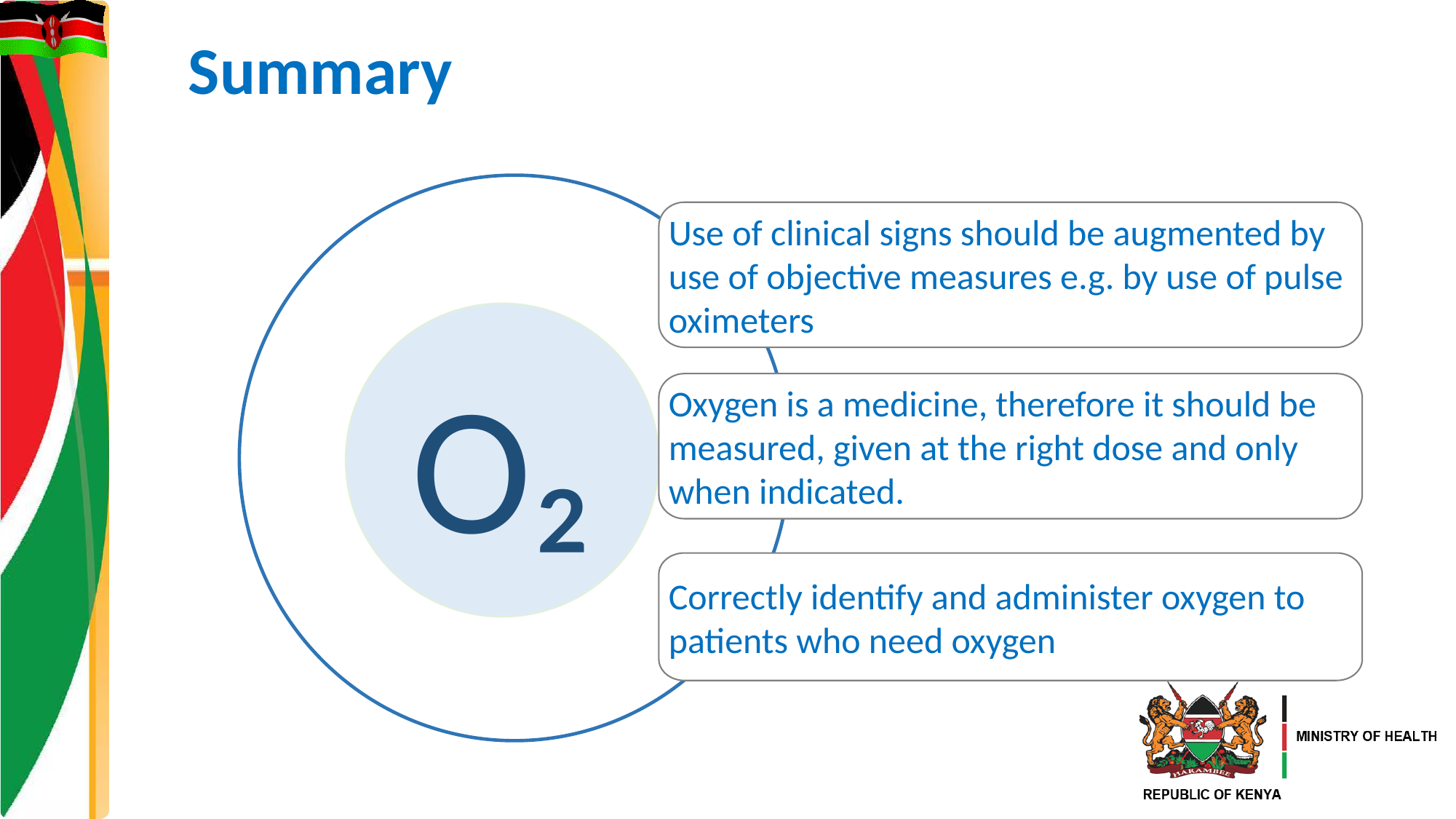

# Summary

Use of clinical signs should be augmented by use of objective measures e.g. by use of pulse oximeters
O₂
Oxygen is a medicine, therefore it should be measured, given at the right dose and only when indicated.
Correctly identify and administer oxygen to patients who need oxygen